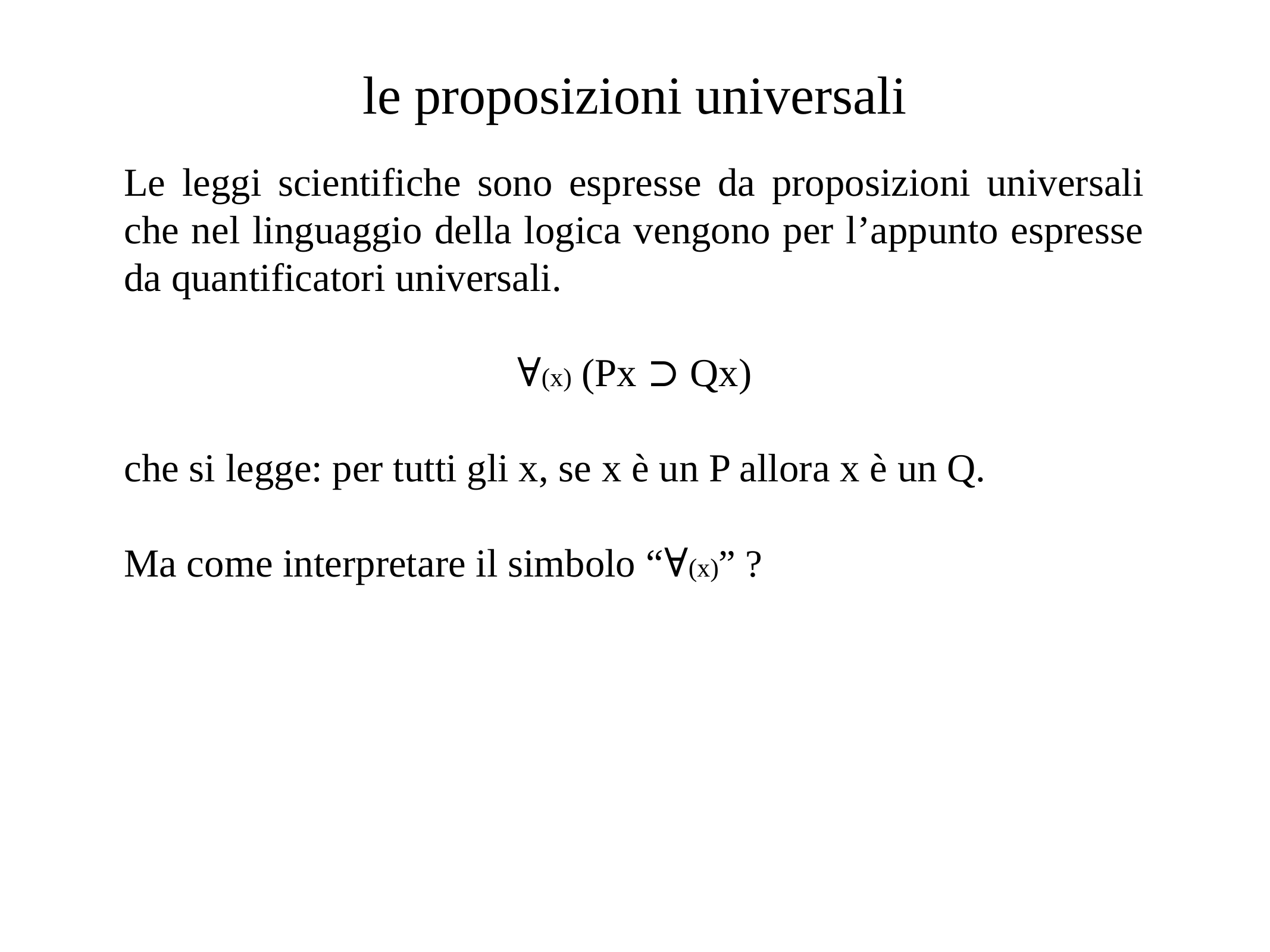

# le proposizioni universali
Le leggi scientifiche sono espresse da proposizioni universali che nel linguaggio della logica vengono per l’appunto espresse da quantificatori universali.

∀(x) (Px ⊃ Qx)

che si legge: per tutti gli x, se x è un P allora x è un Q.

Ma come interpretare il simbolo “∀(x)” ?